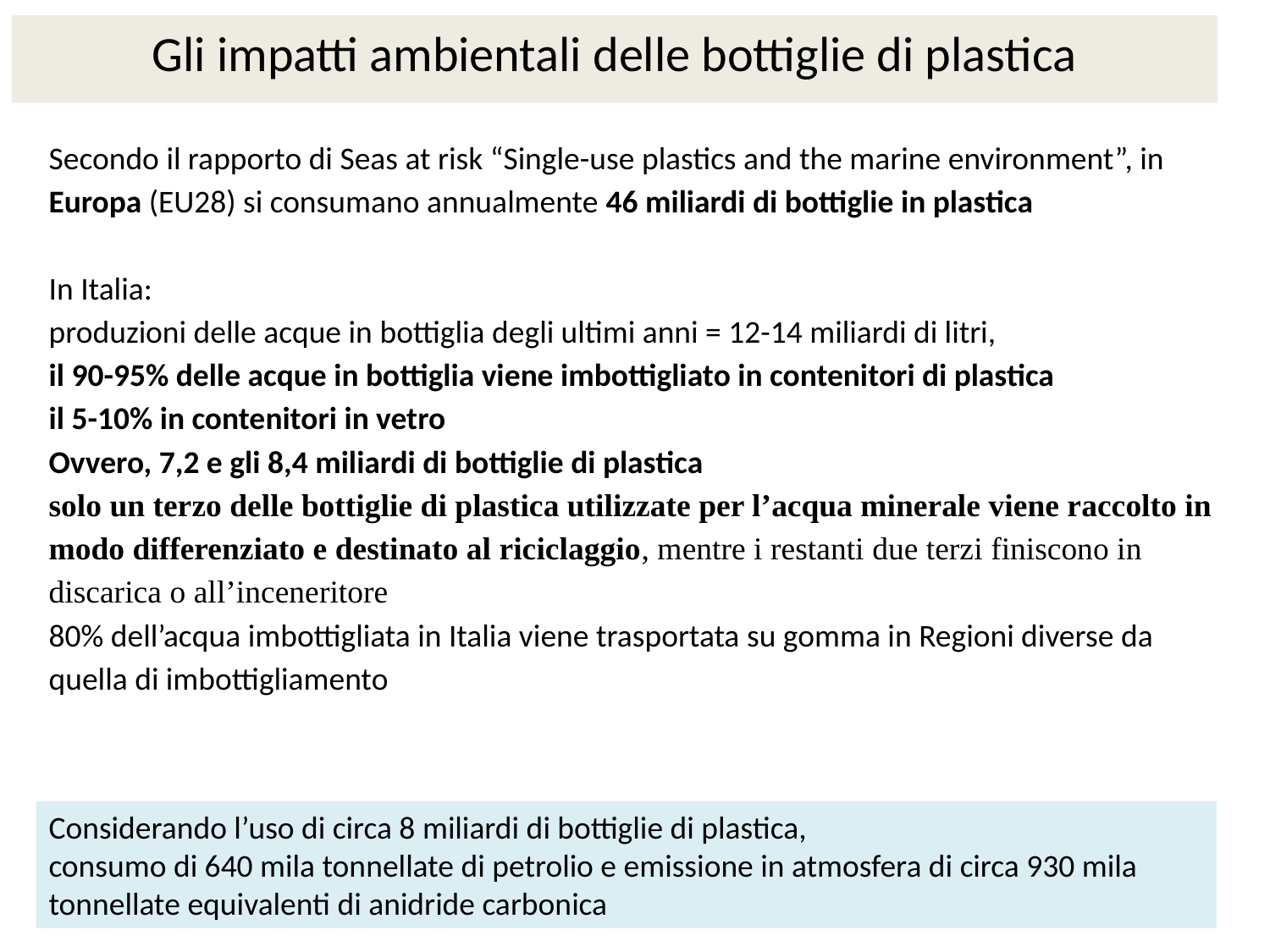

# Gli impatti ambientali delle bottiglie di plastica
Secondo il rapporto di Seas at risk “Single-use plastics and the marine environment”, in Europa (EU28) si consumano annualmente 46 miliardi di bottiglie in plastica

In Italia:
produzioni delle acque in bottiglia degli ultimi anni = 12-14 miliardi di litri,
il 90-95% delle acque in bottiglia viene imbottigliato in contenitori di plastica
il 5-10% in contenitori in vetro
Ovvero, 7,2 e gli 8,4 miliardi di bottiglie di plastica
solo un terzo delle bottiglie di plastica utilizzate per l’acqua minerale viene raccolto in modo differenziato e destinato al riciclaggio, mentre i restanti due terzi finiscono in discarica o all’inceneritore
80% dell’acqua imbottigliata in Italia viene trasportata su gomma in Regioni diverse da quella di imbottigliamento

Considerando l’uso di circa 8 miliardi di bottiglie di plastica,
consumo di 640 mila tonnellate di petrolio e emissione in atmosfera di circa 930 mila tonnellate equivalenti di anidride carbonica